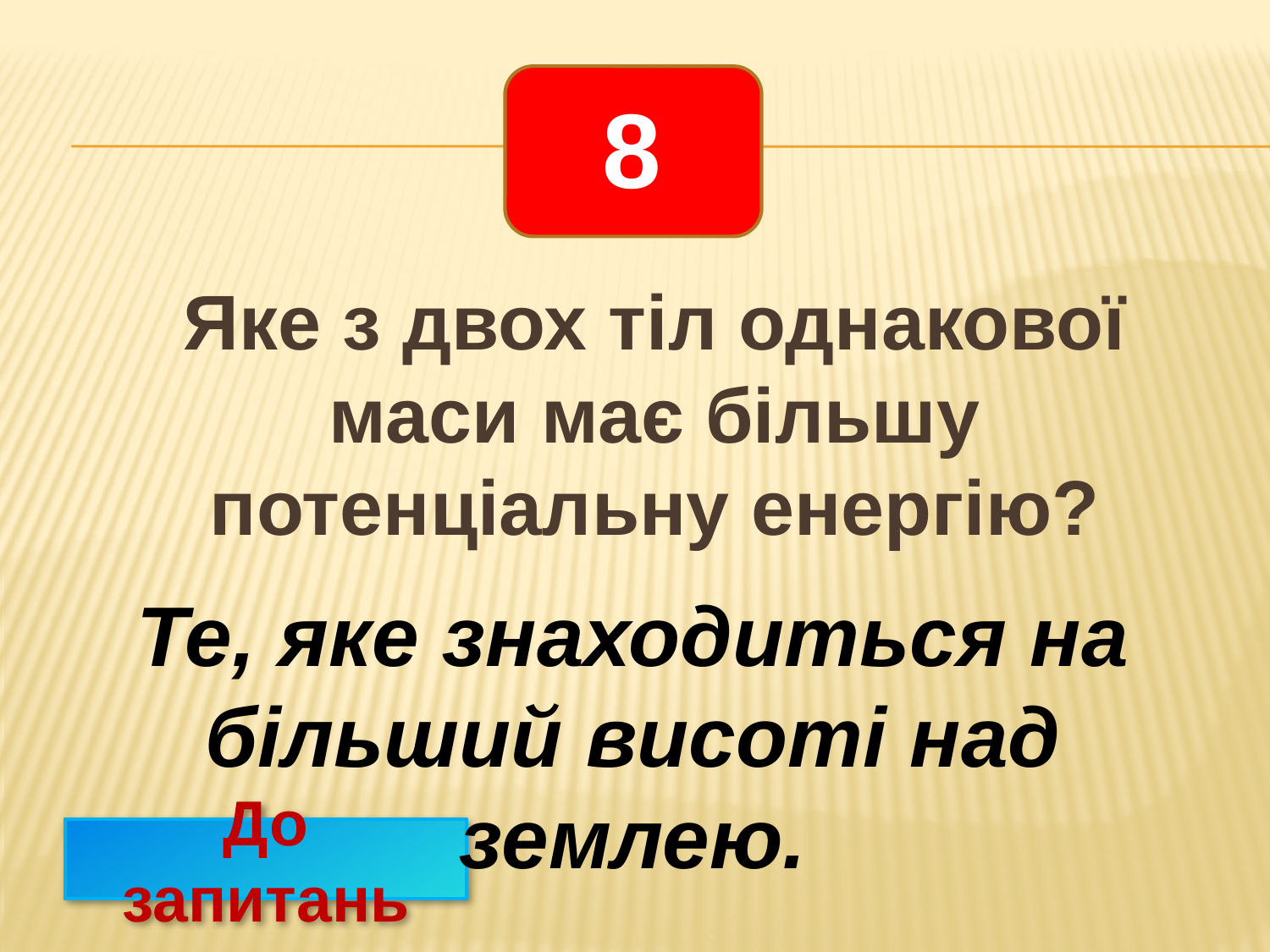

8
Яке з двох тіл однакової маси має більшу потенціальну енергію?
Те, яке знаходиться на більший висоті над землею.
До запитань